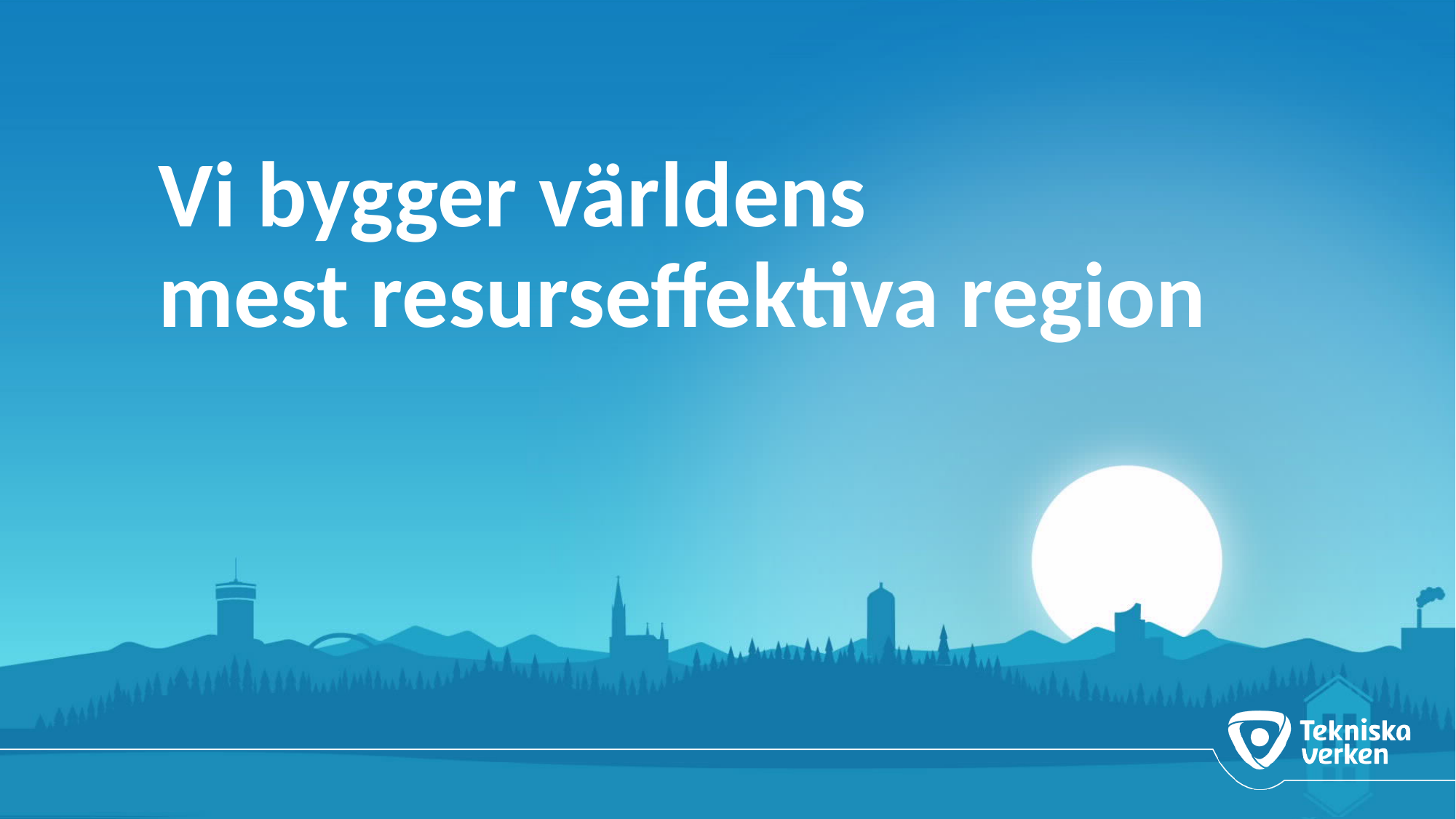

# Vi bygger världens mest resurseffektiva region